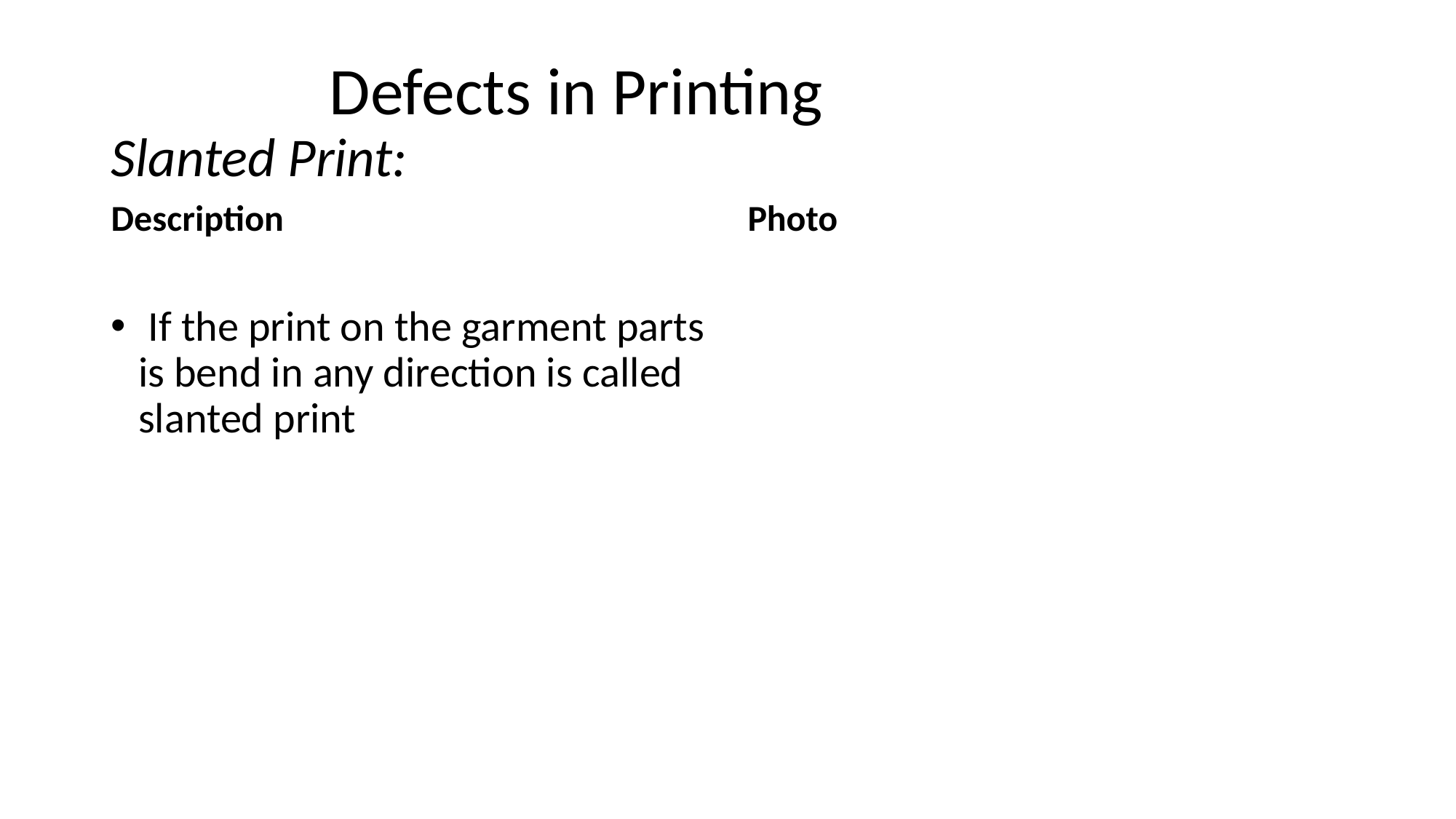

# Defects in Printing Slanted Print:
Description

Photo

 If the print on the garment parts is bend in any direction is called slanted print